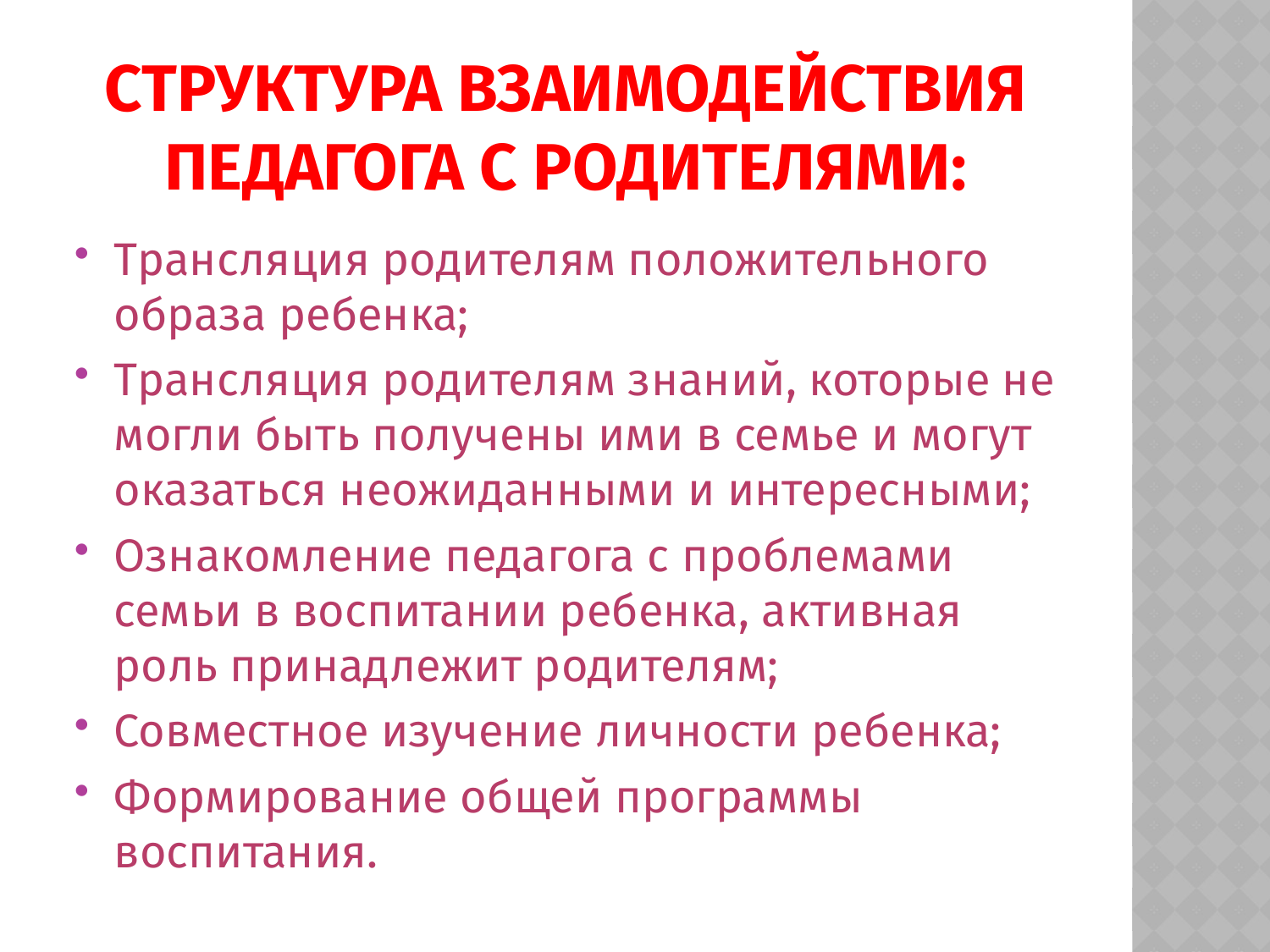

# Структура взаимодействия педагога с родителями:
Трансляция родителям положительного образа ребенка;
Трансляция родителям знаний, которые не могли быть получены ими в семье и могут оказаться неожиданными и интересными;
Ознакомление педагога с проблемами семьи в воспитании ребенка, активная роль принадлежит родителям;
Совместное изучение личности ребенка;
Формирование общей программы воспитания.